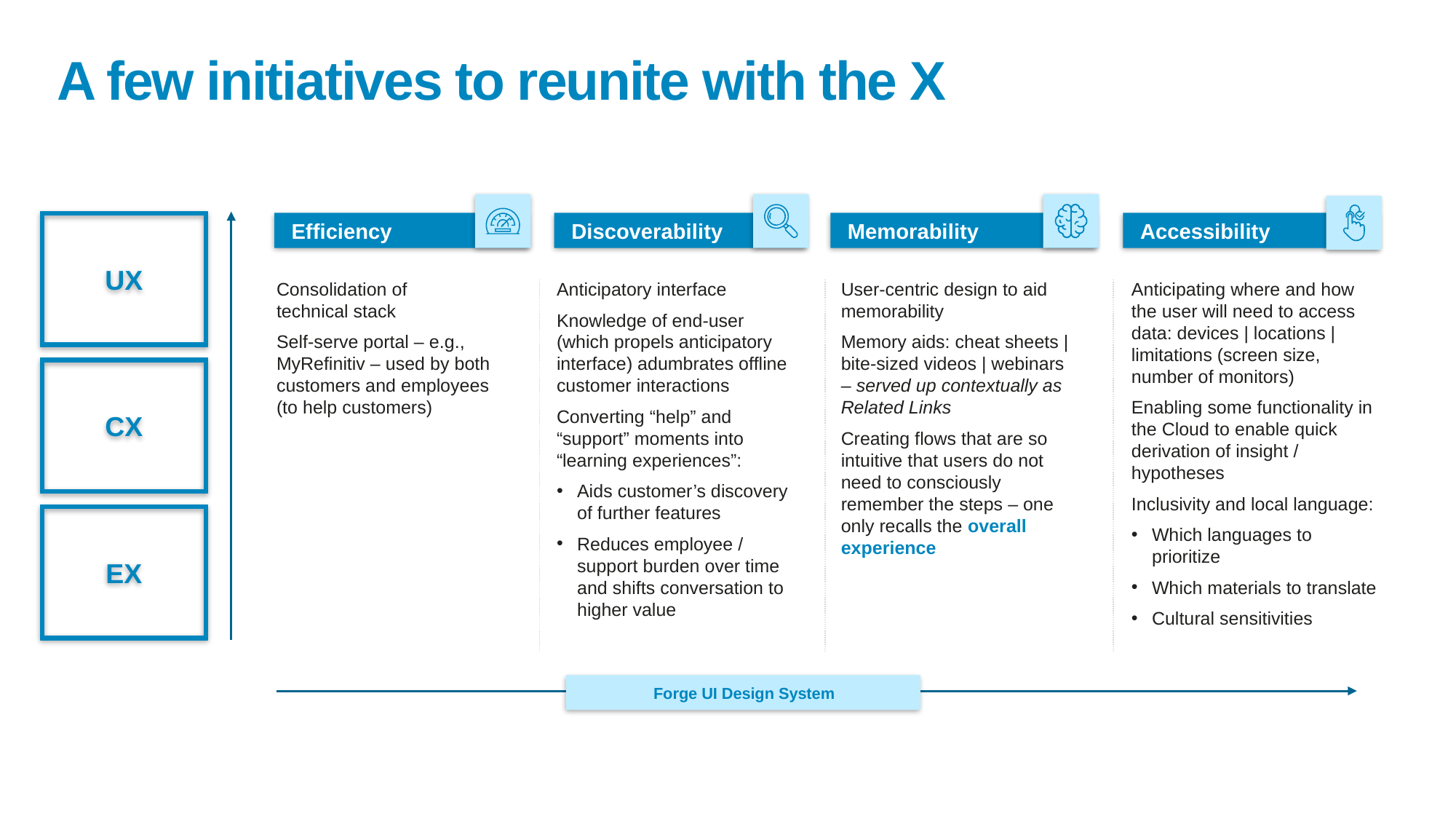

A few initiatives to reunite with the X

UX
Efficiency
Discoverability
Memorability
Accessibility
Consolidation of technical stack
Self-serve portal – e.g., MyRefinitiv – used by both customers and employees
(to help customers)
Anticipatory interface
Knowledge of end-user (which propels anticipatory interface) adumbrates offline customer interactions
Converting “help” and “support” moments into “learning experiences”:
Aids customer’s discovery of further features
Reduces employee / support burden over time and shifts conversation to higher value
User-centric design to aid memorability
Memory aids: cheat sheets | bite-sized videos | webinars – served up contextually as Related Links
Creating flows that are so intuitive that users do not need to consciously remember the steps – one only recalls the overall experience
Anticipating where and how the user will need to access data: devices | locations | limitations (screen size, number of monitors)
Enabling some functionality in the Cloud to enable quick derivation of insight / hypotheses
Inclusivity and local language:
Which languages to prioritize
Which materials to translate
Cultural sensitivities
CX
EX
Forge UI Design System